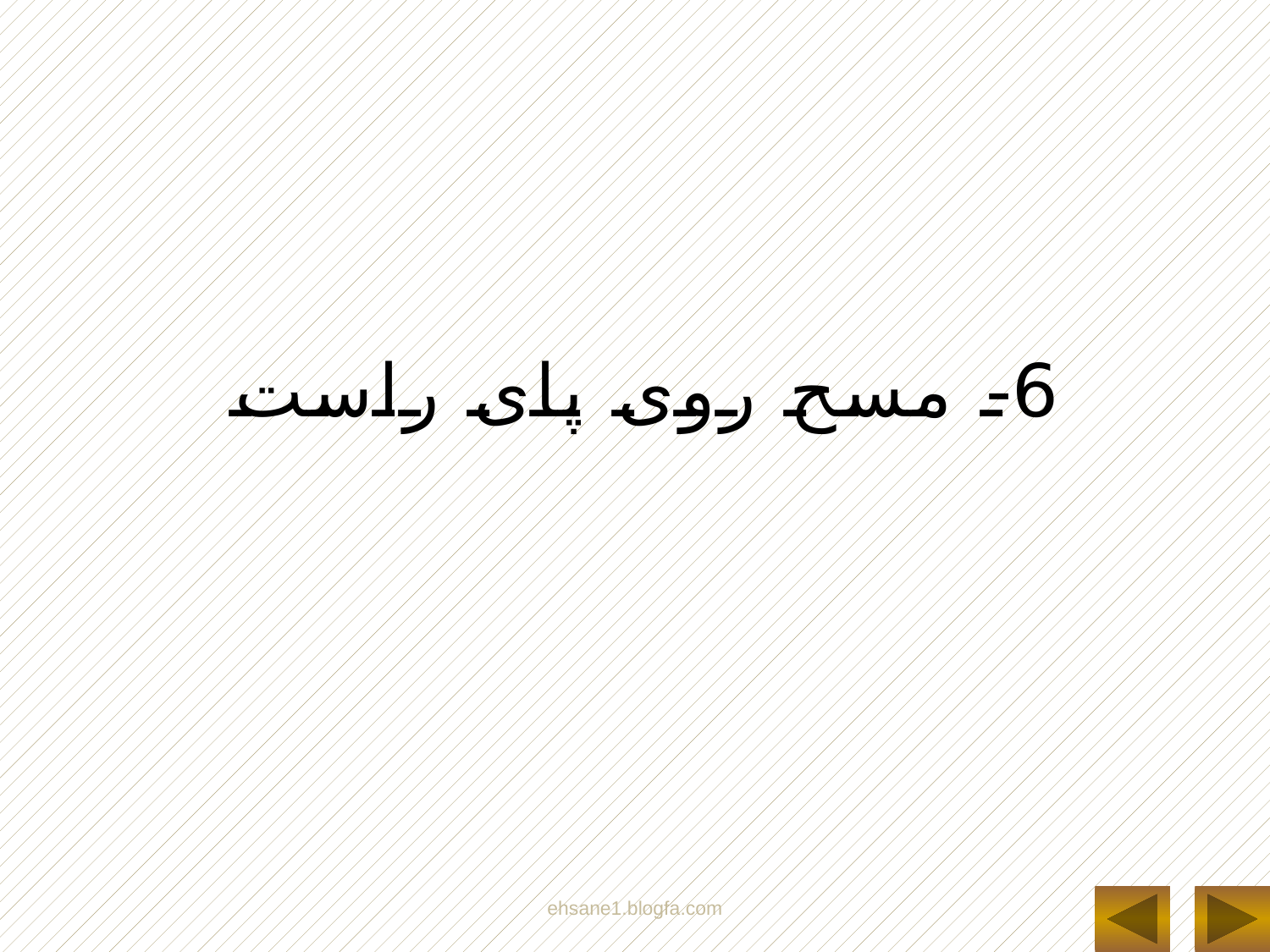

# 6- مسح روی پای راست
ehsane1.blogfa.com